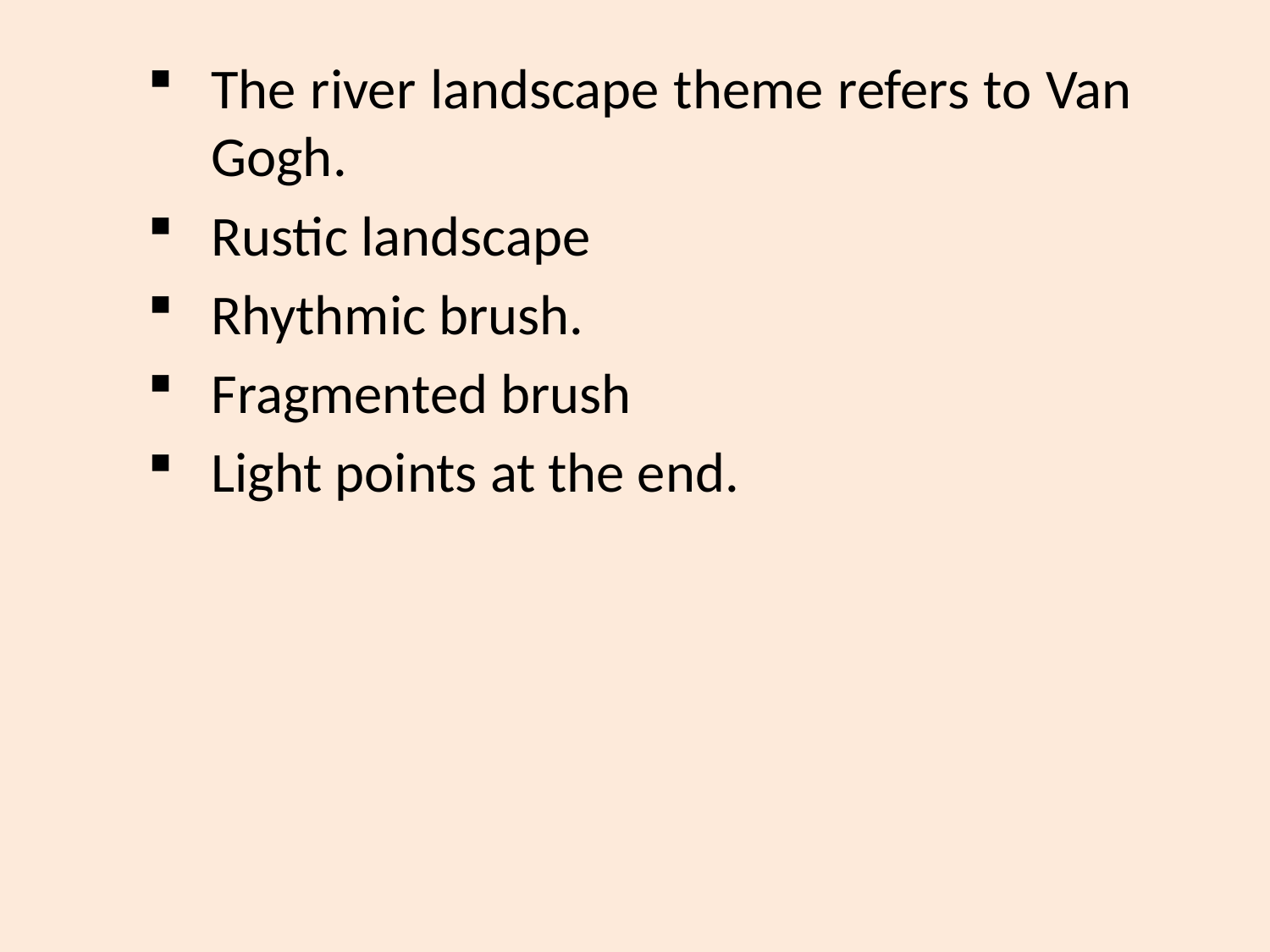

#
The river landscape theme refers to Van Gogh.
Rustic landscape
Rhythmic brush.
Fragmented brush
Light points at the end.